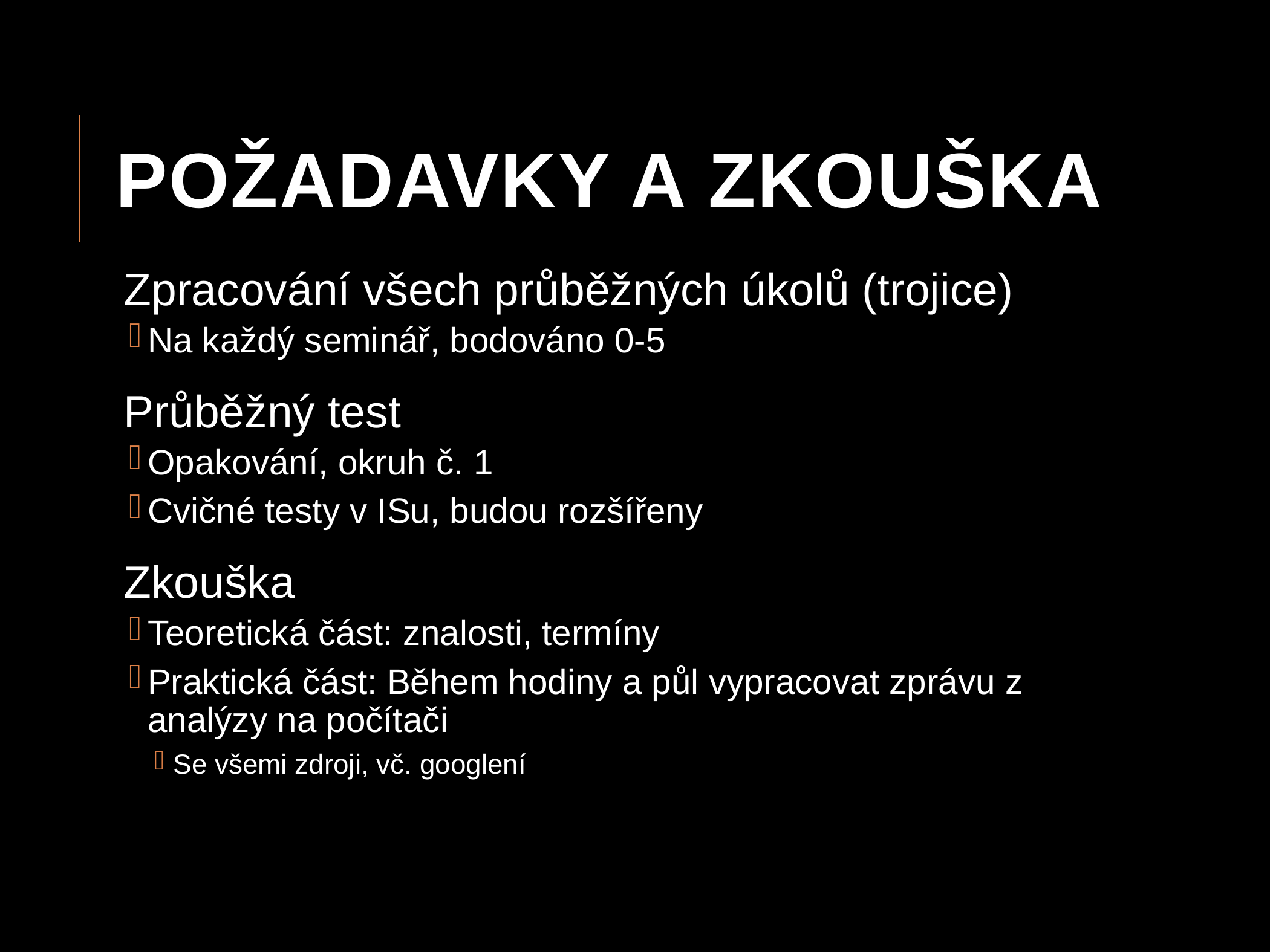

# požadavky a Zkouška
Zpracování všech průběžných úkolů (trojice)
Na každý seminář, bodováno 0-5
Průběžný test
Opakování, okruh č. 1
Cvičné testy v ISu, budou rozšířeny
Zkouška
Teoretická část: znalosti, termíny
Praktická část: Během hodiny a půl vypracovat zprávu z analýzy na počítači
Se všemi zdroji, vč. googlení